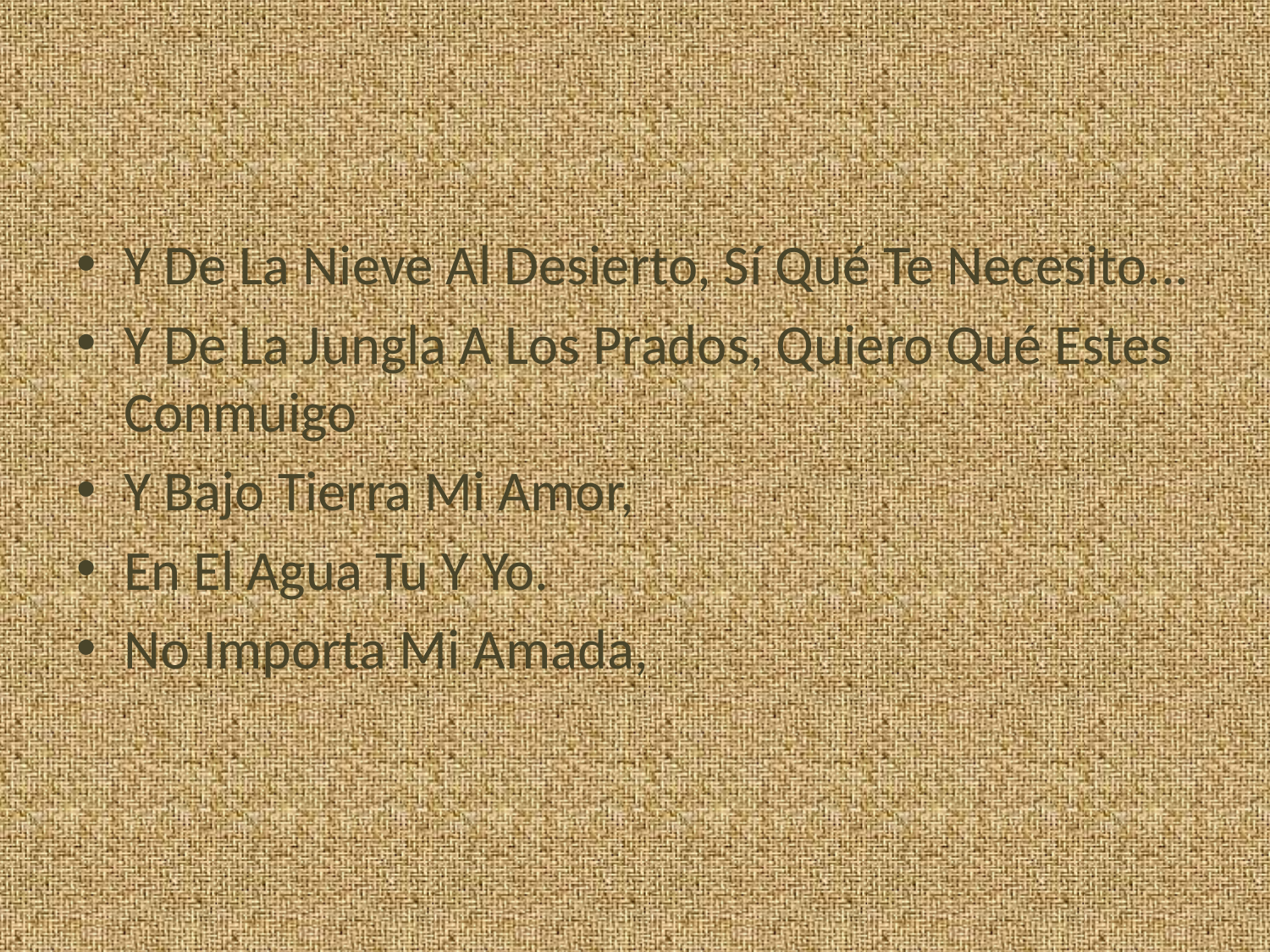

Y De La Nieve Al Desierto, Sí Qué Te Necesito...
Y De La Jungla A Los Prados, Quiero Qué Estes Conmuigo
Y Bajo Tierra Mi Amor,
En El Agua Tu Y Yo.
No Importa Mi Amada,